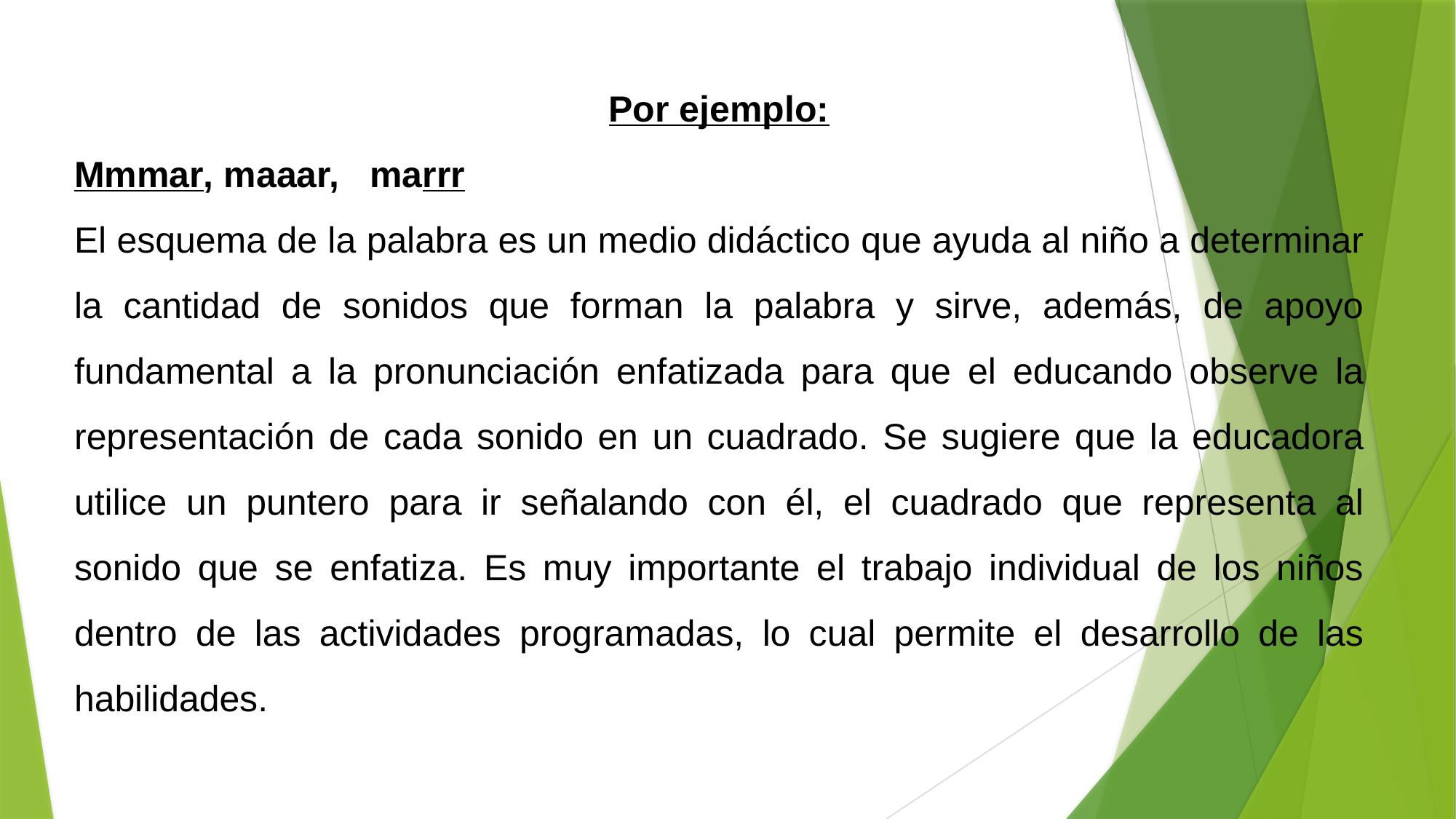

Por ejemplo:
Mmmar, maaar,   marrr
El esquema de la palabra es un medio didáctico que ayuda al niño a determinar la cantidad de sonidos que forman la palabra y sirve, además, de apoyo fundamental a la pronunciación enfatizada para que el educando observe la representación de cada sonido en un cuadrado. Se sugiere que la educadora utilice un puntero para ir señalando con él, el cuadrado que representa al sonido que se enfatiza. Es muy importante el trabajo individual de los niños dentro de las actividades programadas, lo cual permite el desarrollo de las habilidades.